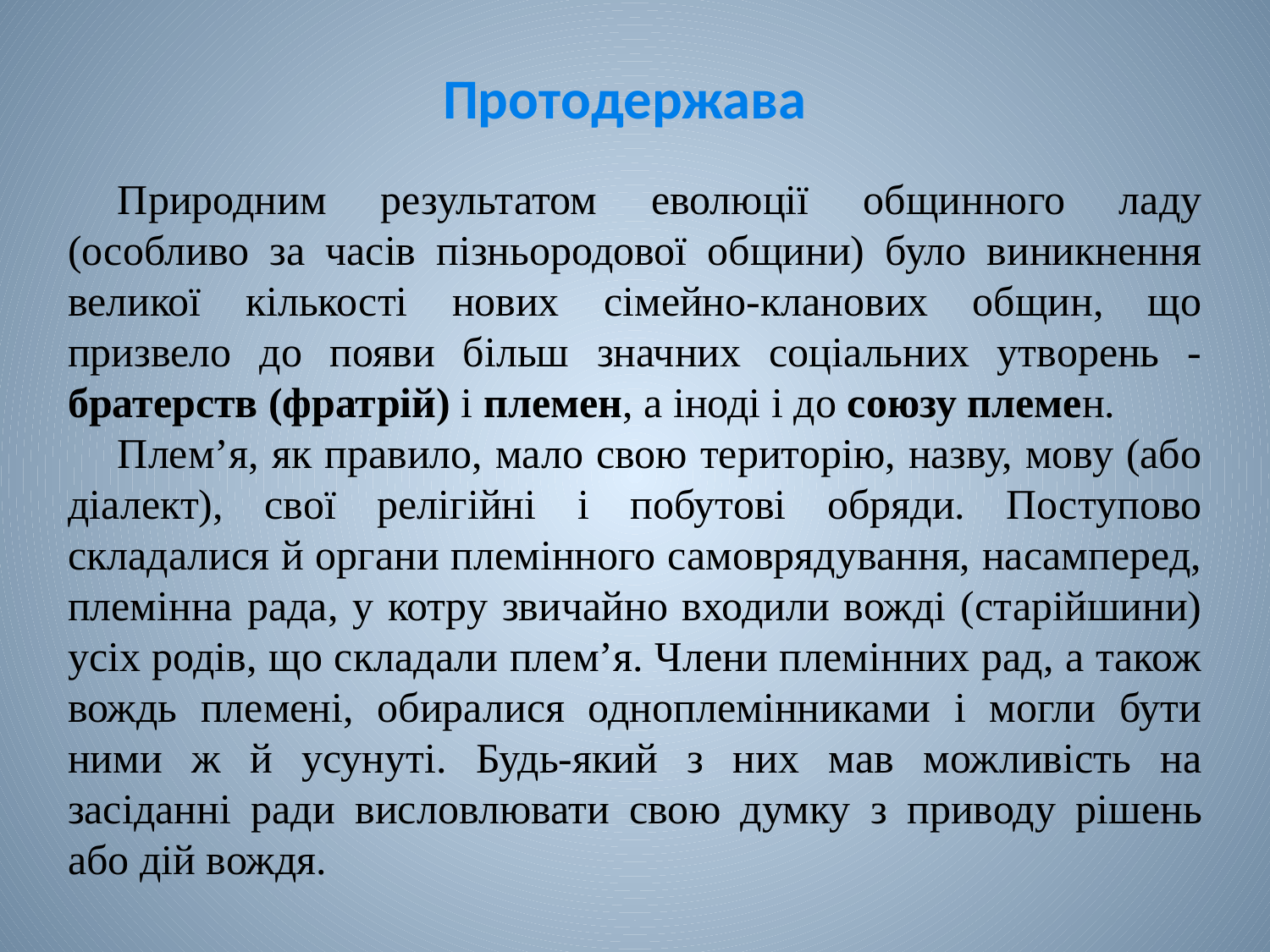

# Протодержава
Природним результатом еволюції общинного ладу (особливо за часів пізньородової общини) було виникнення великої кількості нових сімейно-кланових общин, що призвело до появи більш значних соціальних утворень - братерств (фратрій) і племен, а іноді і до союзу племен.
Плем’я, як правило, мало свою територію, назву, мову (або діалект), свої релігійні і побутові обряди. Поступово складалися й органи племінного самоврядування, насамперед, племінна рада, у котру звичайно входили вожді (старійшини) усіх родів, що складали плем’я. Члени племінних рад, а також вождь племені, обиралися одноплемінниками і могли бути ними ж й усунуті. Будь-який з них мав можливість на засіданні ради висловлювати свою думку з приводу рішень або дій вождя.